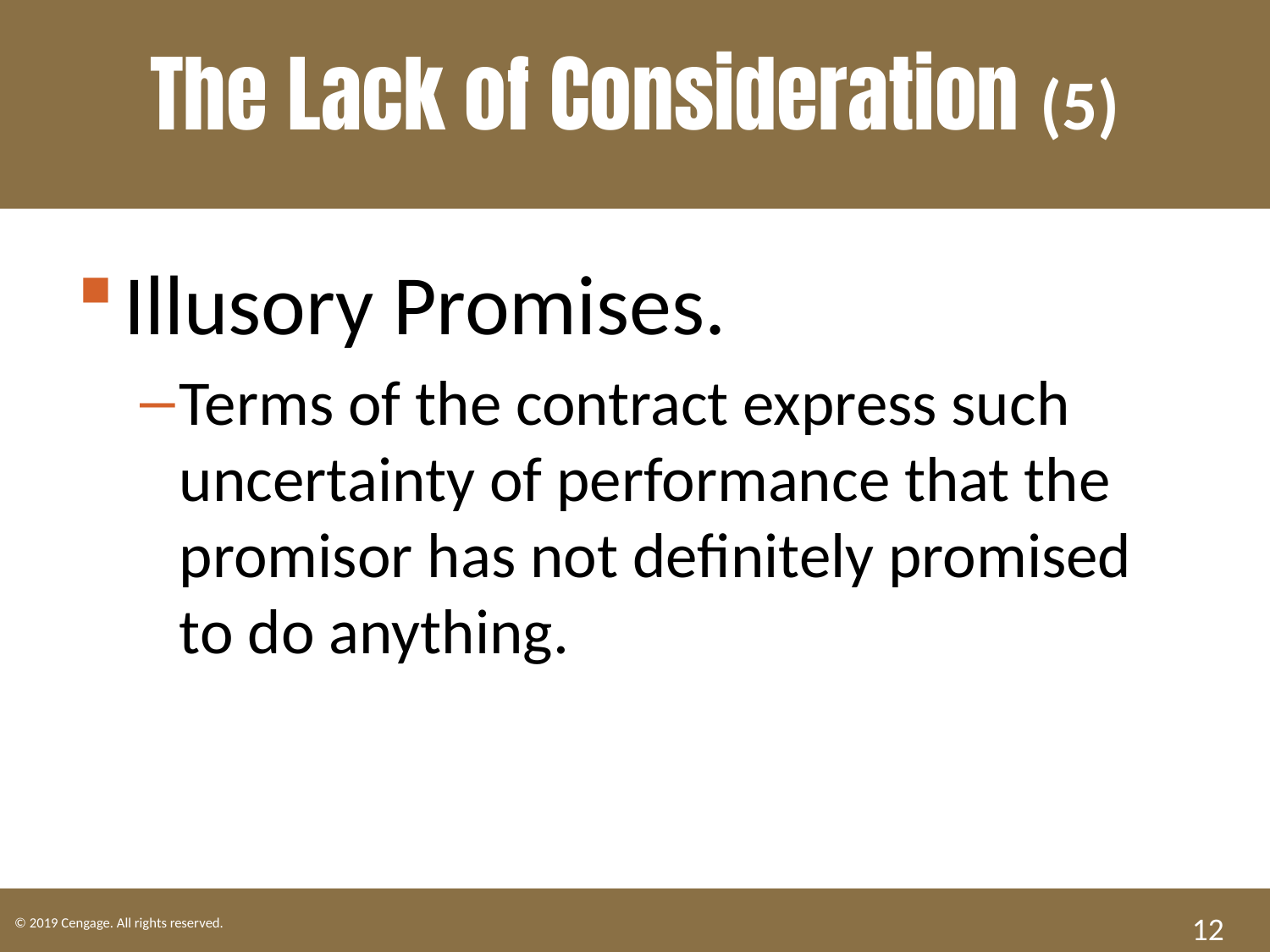

The Lack of Consideration (5)
Illusory Promises.
Terms of the contract express such uncertainty of performance that the promisor has not definitely promised to do anything.
12